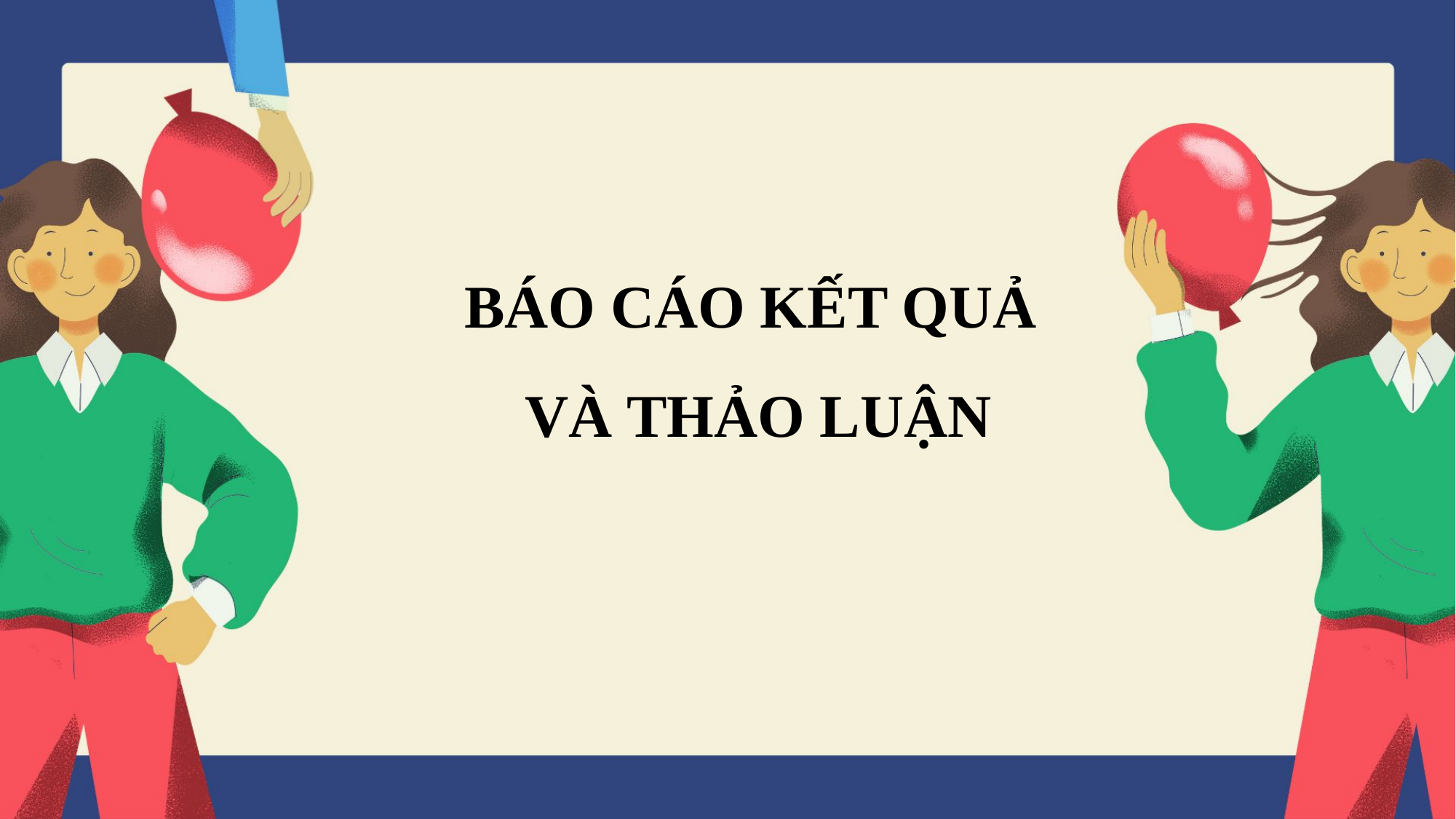

BÁO CÁO KẾT QUẢ
VÀ THẢO LUẬN